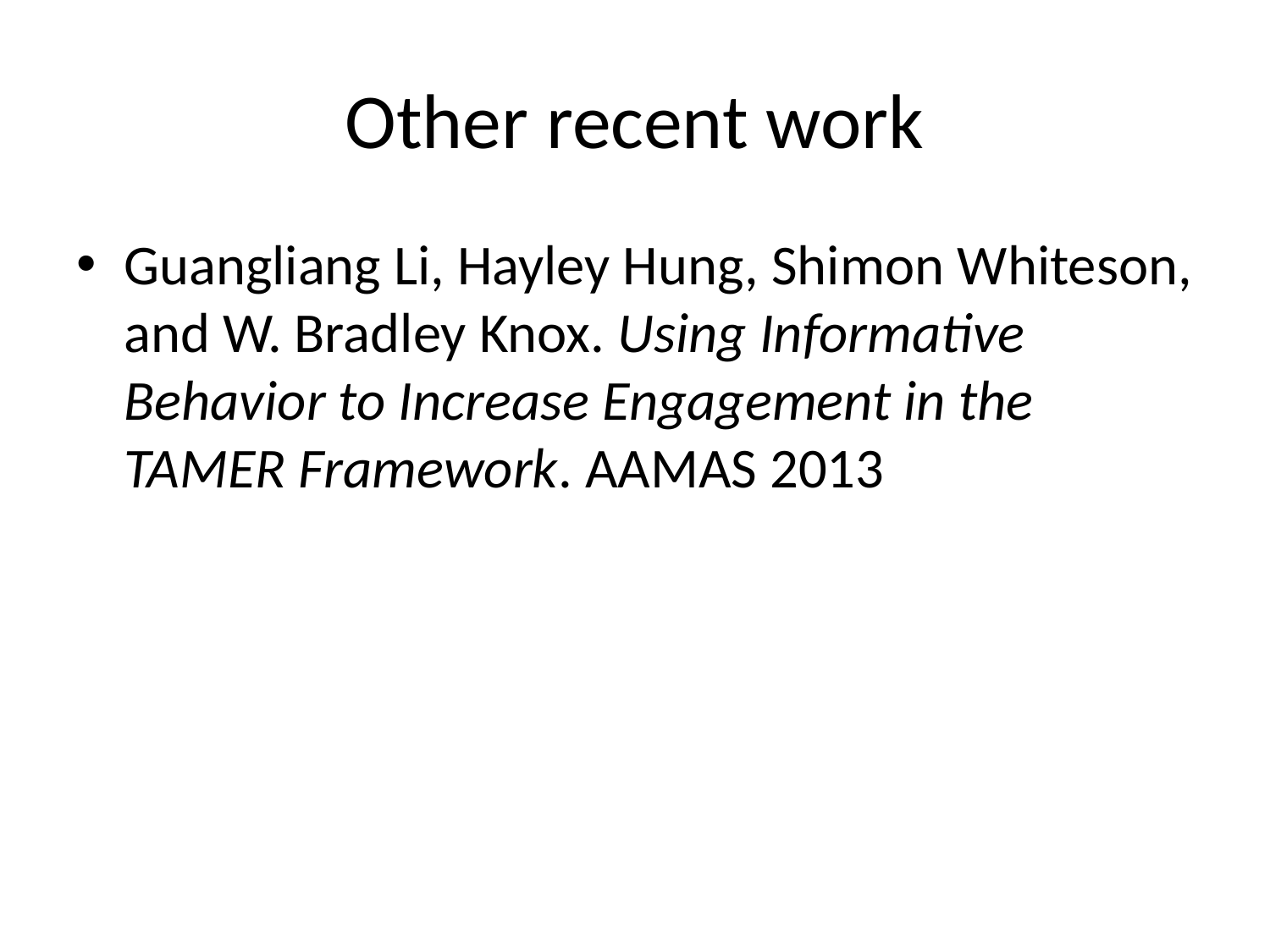

# Other recent work
Guangliang Li, Hayley Hung, Shimon Whiteson, and W. Bradley Knox. Using Informative Behavior to Increase Engagement in the TAMER Framework. AAMAS 2013